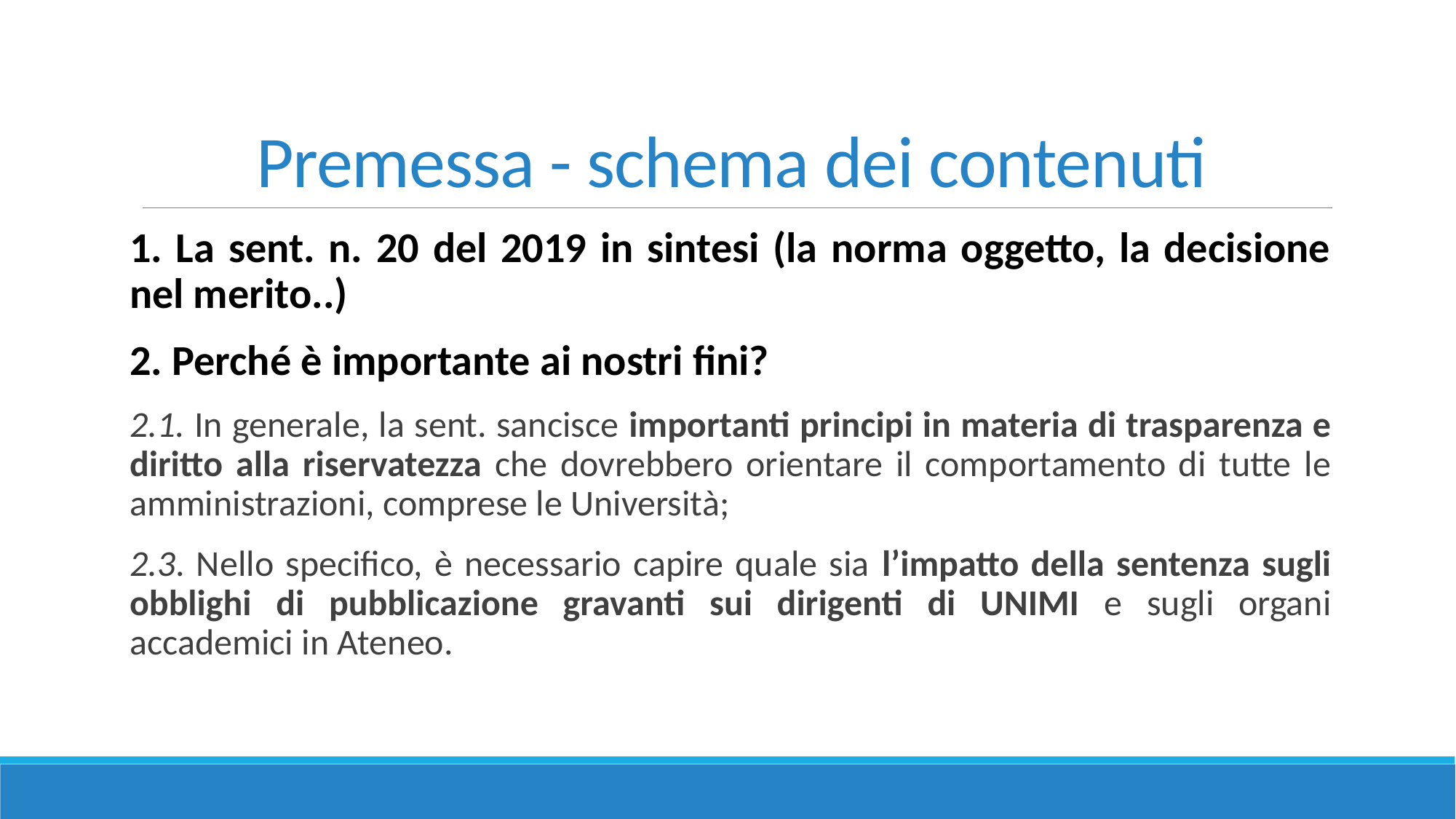

# Premessa - schema dei contenuti
1. La sent. n. 20 del 2019 in sintesi (la norma oggetto, la decisione nel merito..)
2. Perché è importante ai nostri fini?
2.1. In generale, la sent. sancisce importanti principi in materia di trasparenza e diritto alla riservatezza che dovrebbero orientare il comportamento di tutte le amministrazioni, comprese le Università;
2.3. Nello specifico, è necessario capire quale sia l’impatto della sentenza sugli obblighi di pubblicazione gravanti sui dirigenti di UNIMI e sugli organi accademici in Ateneo.